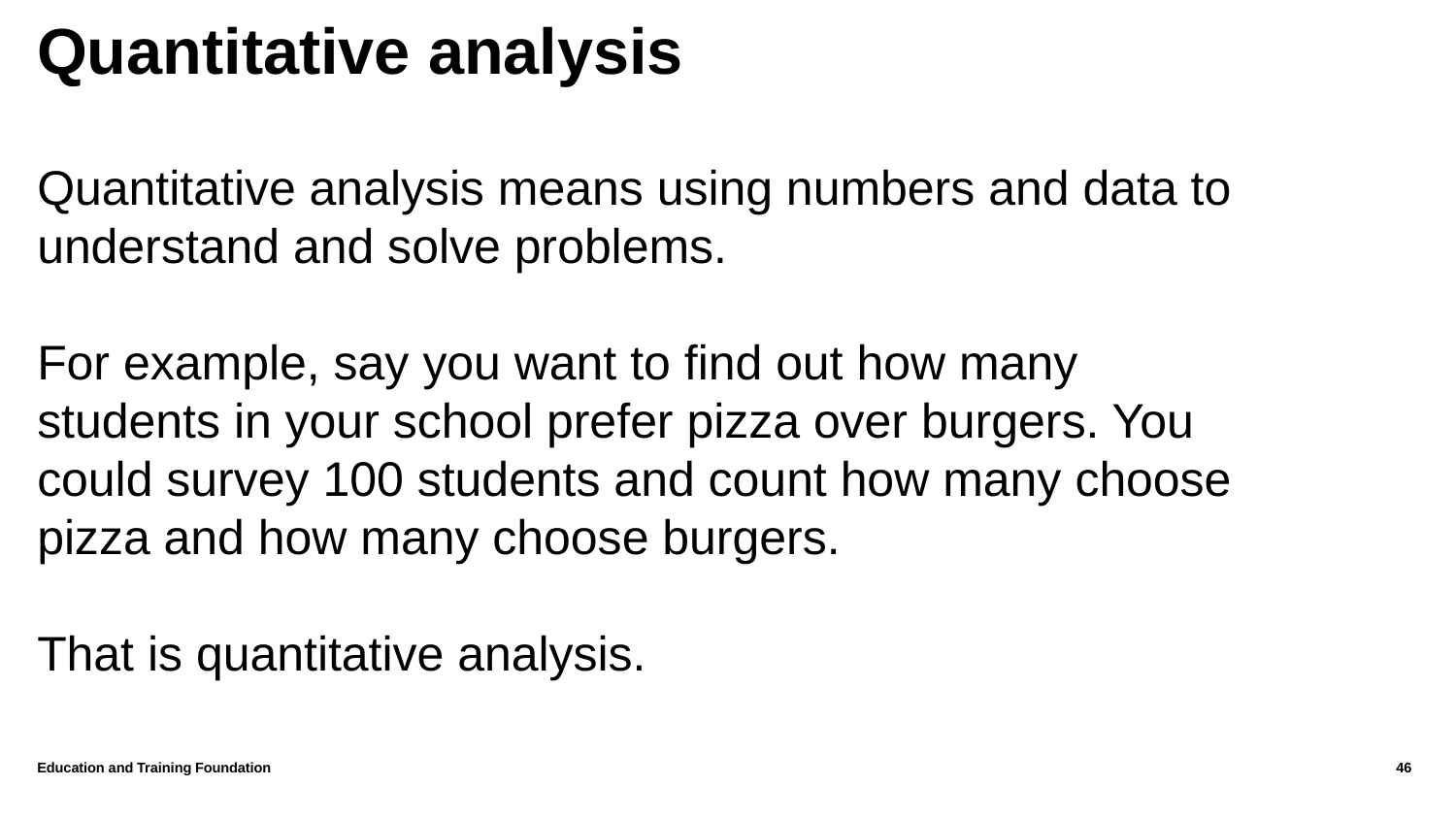

# Quantitative analysis
Quantitative analysis means using numbers and data to understand and solve problems.

For example, say you want to find out how many students in your school prefer pizza over burgers. You could survey 100 students and count how many choose pizza and how many choose burgers.

That is quantitative analysis.
Education and Training Foundation
46